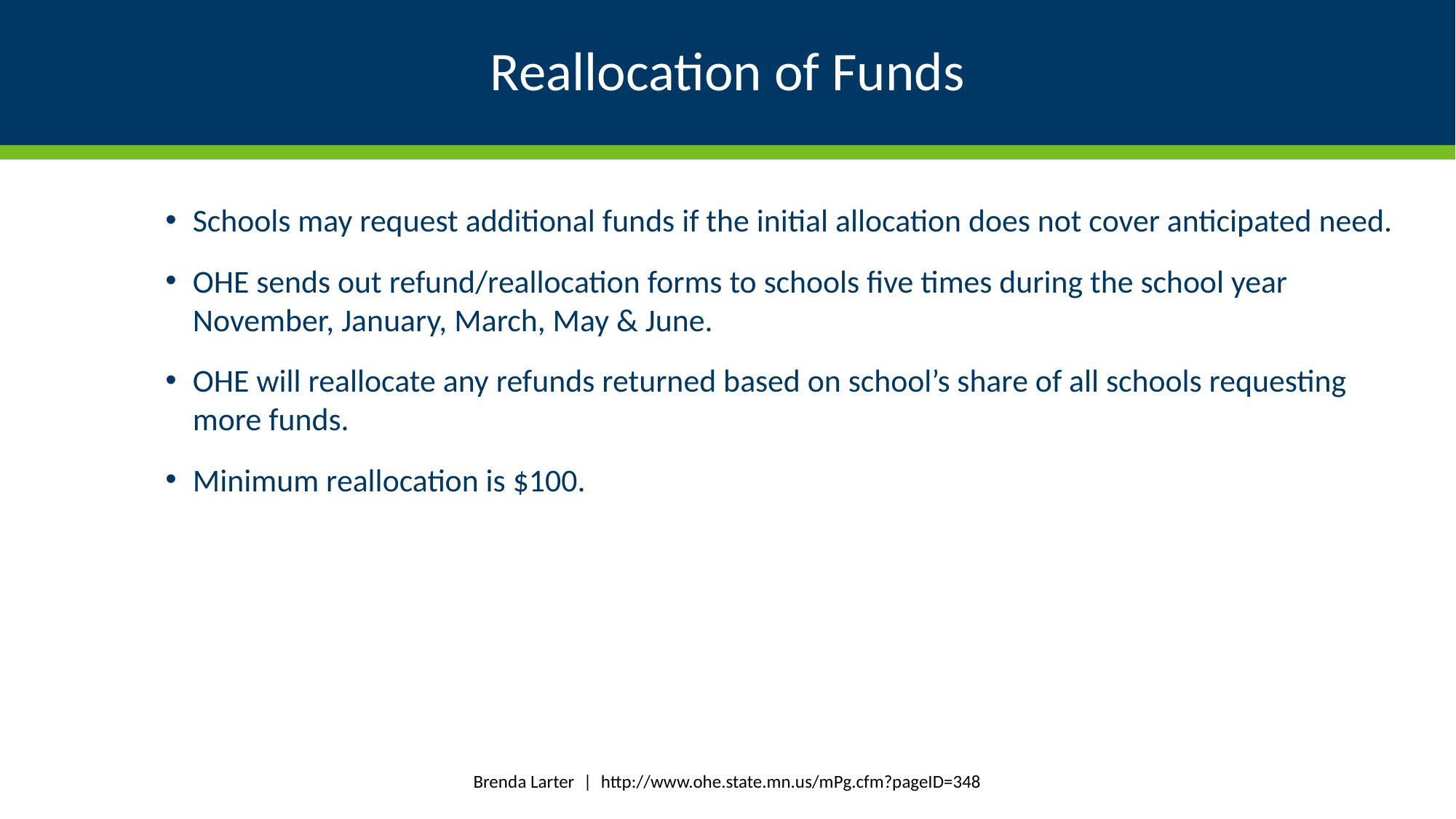

# Reallocation of Funds
Schools may request additional funds if the initial allocation does not cover anticipated need.
OHE sends out refund/reallocation forms to schools five times during the school year November, January, March, May & June.
OHE will reallocate any refunds returned based on school’s share of all schools requesting more funds.
Minimum reallocation is $100.

Brenda Larter | http://www.ohe.state.mn.us/mPg.cfm?pageID=348